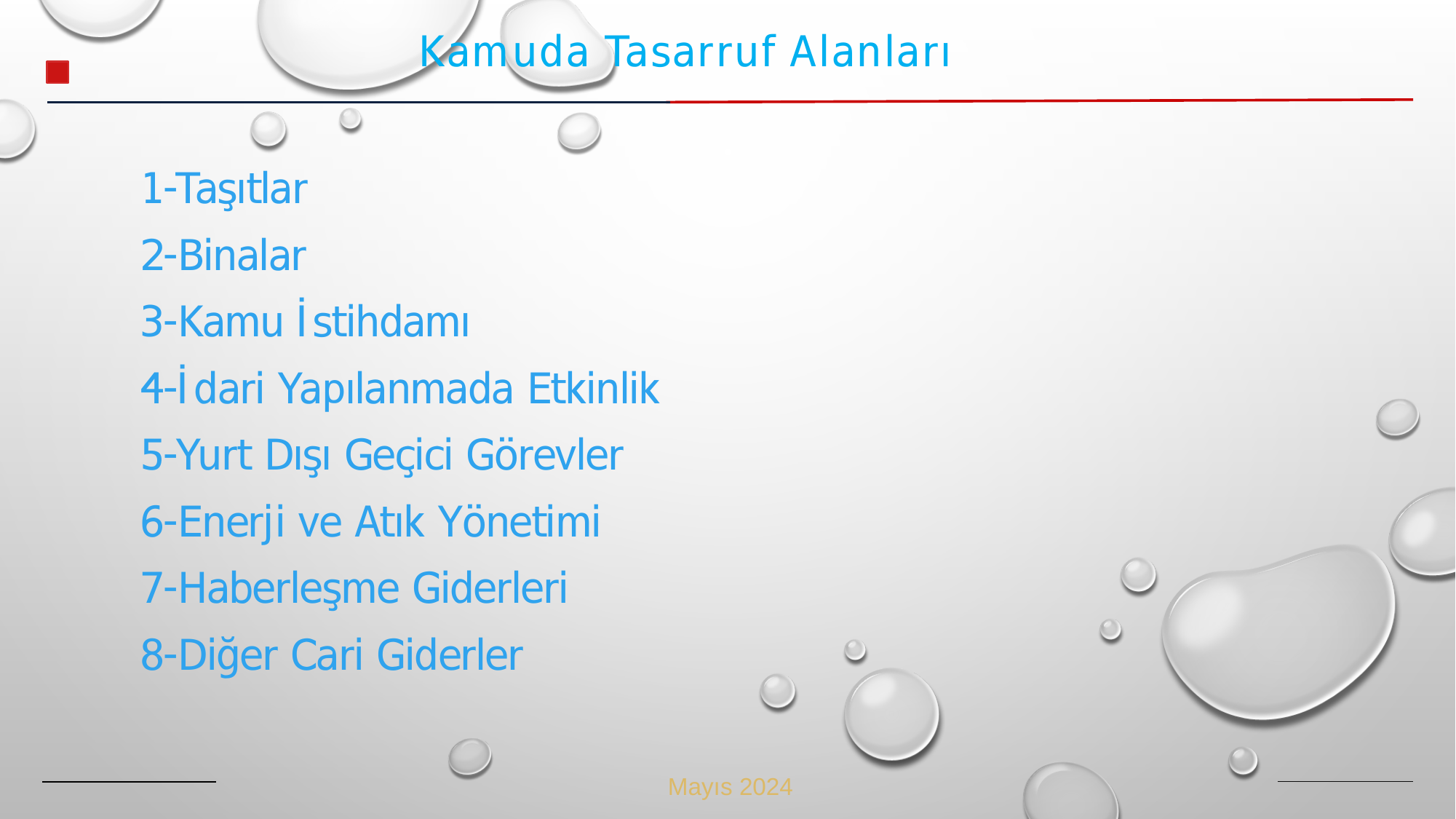

Kamuda Tasarruf Alanları

1-Taşıtlar
2-Binalar
3-Kamu İstihdamı
4-İdari Yapılanmada Etkinlik
5-Yurt Dışı Geçici Görevler
6-Enerji ve Atık Yönetimi
7-Haberleşme Giderleri
8-Diğer Cari Giderler
Mayıs 2024